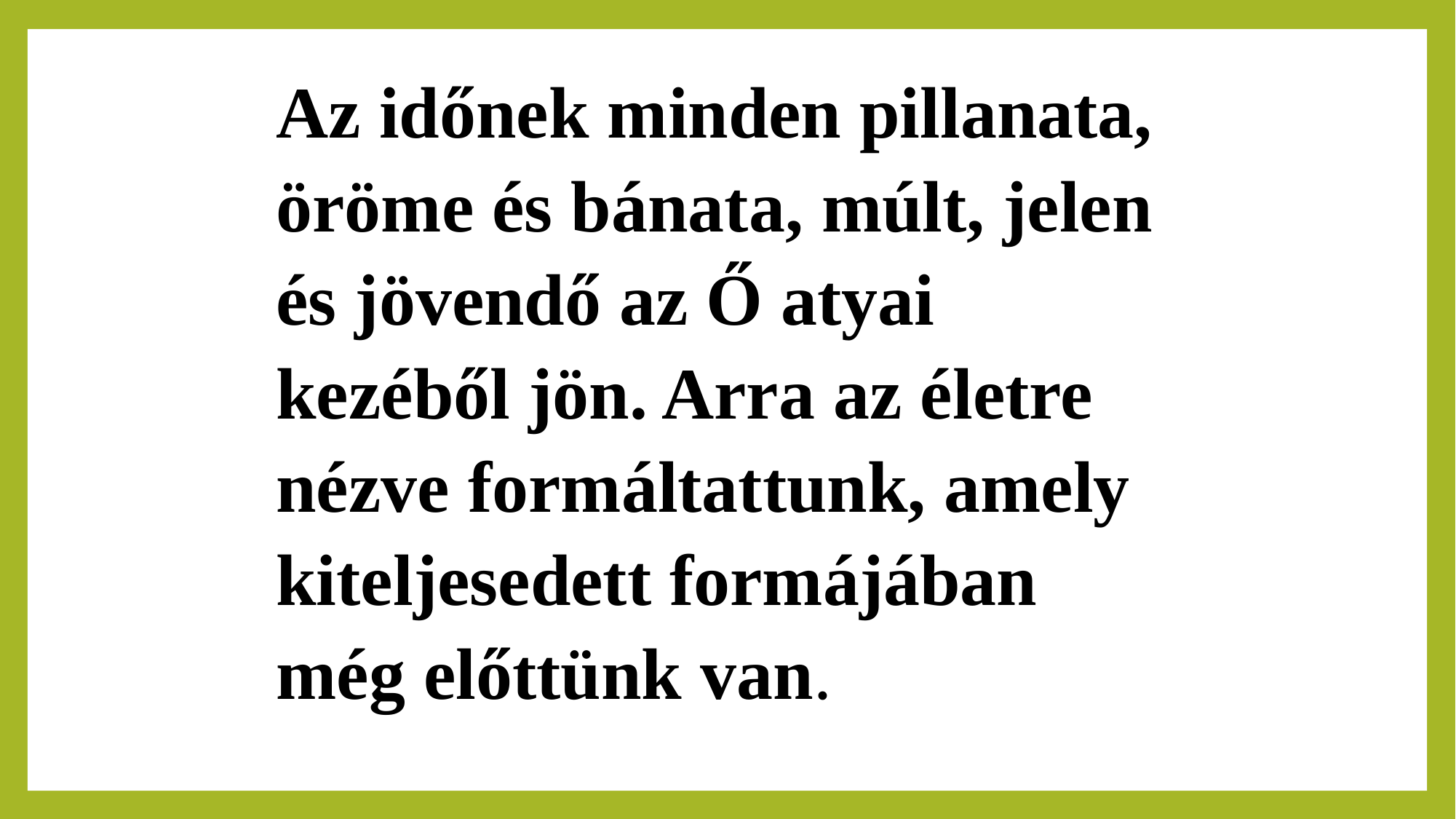

Az időnek minden pillanata, öröme és bánata, múlt, jelen és jövendő az Ő atyai kezéből jön. Arra az életre nézve formáltattunk, amely kiteljesedett formájában még előttünk van.